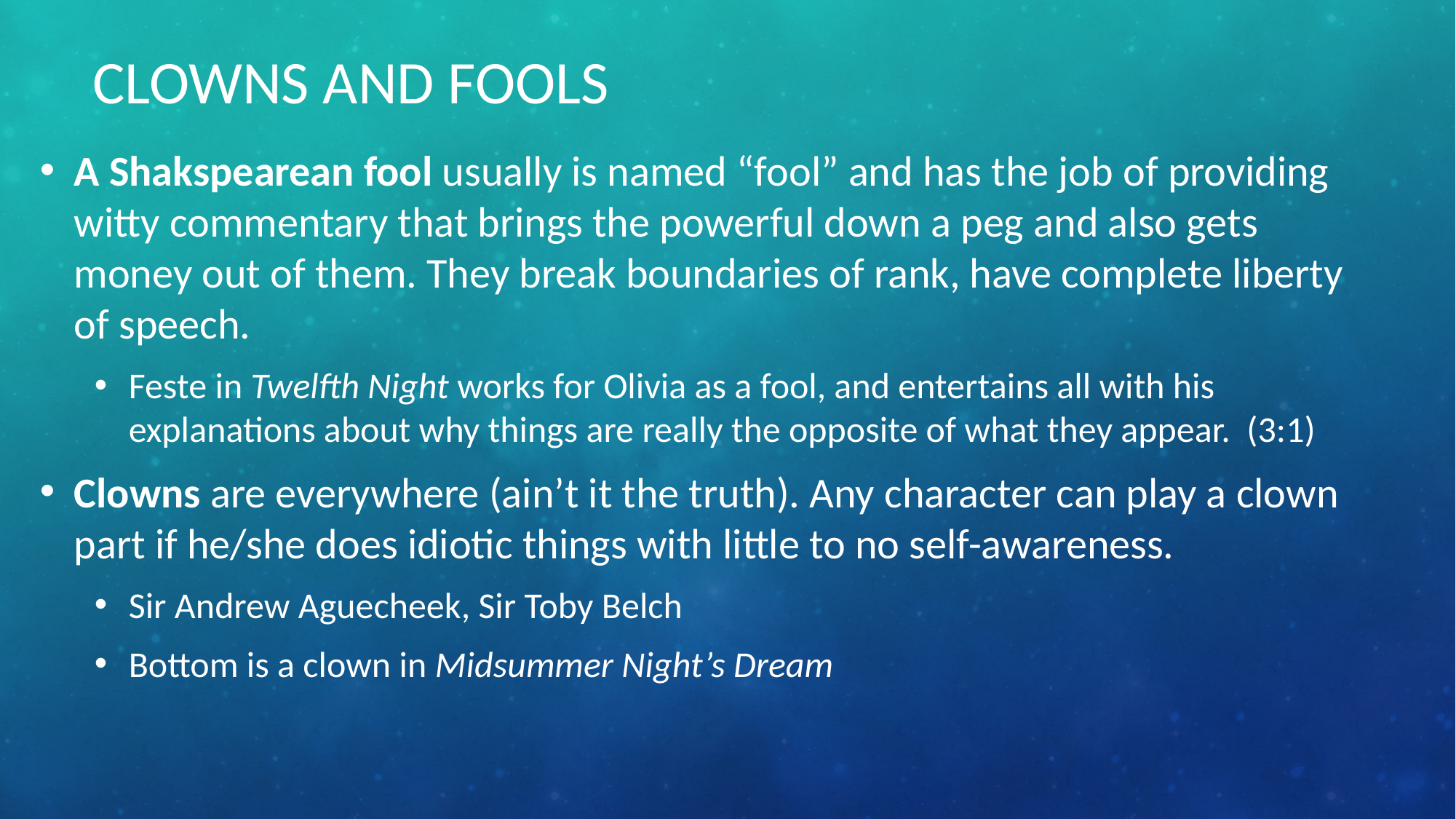

# Clowns and Fools
A Shakspearean fool usually is named “fool” and has the job of providing witty commentary that brings the powerful down a peg and also gets money out of them. They break boundaries of rank, have complete liberty of speech.
Feste in Twelfth Night works for Olivia as a fool, and entertains all with his explanations about why things are really the opposite of what they appear.  (3:1)
Clowns are everywhere (ain’t it the truth). Any character can play a clown part if he/she does idiotic things with little to no self-awareness.
Sir Andrew Aguecheek, Sir Toby Belch
Bottom is a clown in Midsummer Night’s Dream